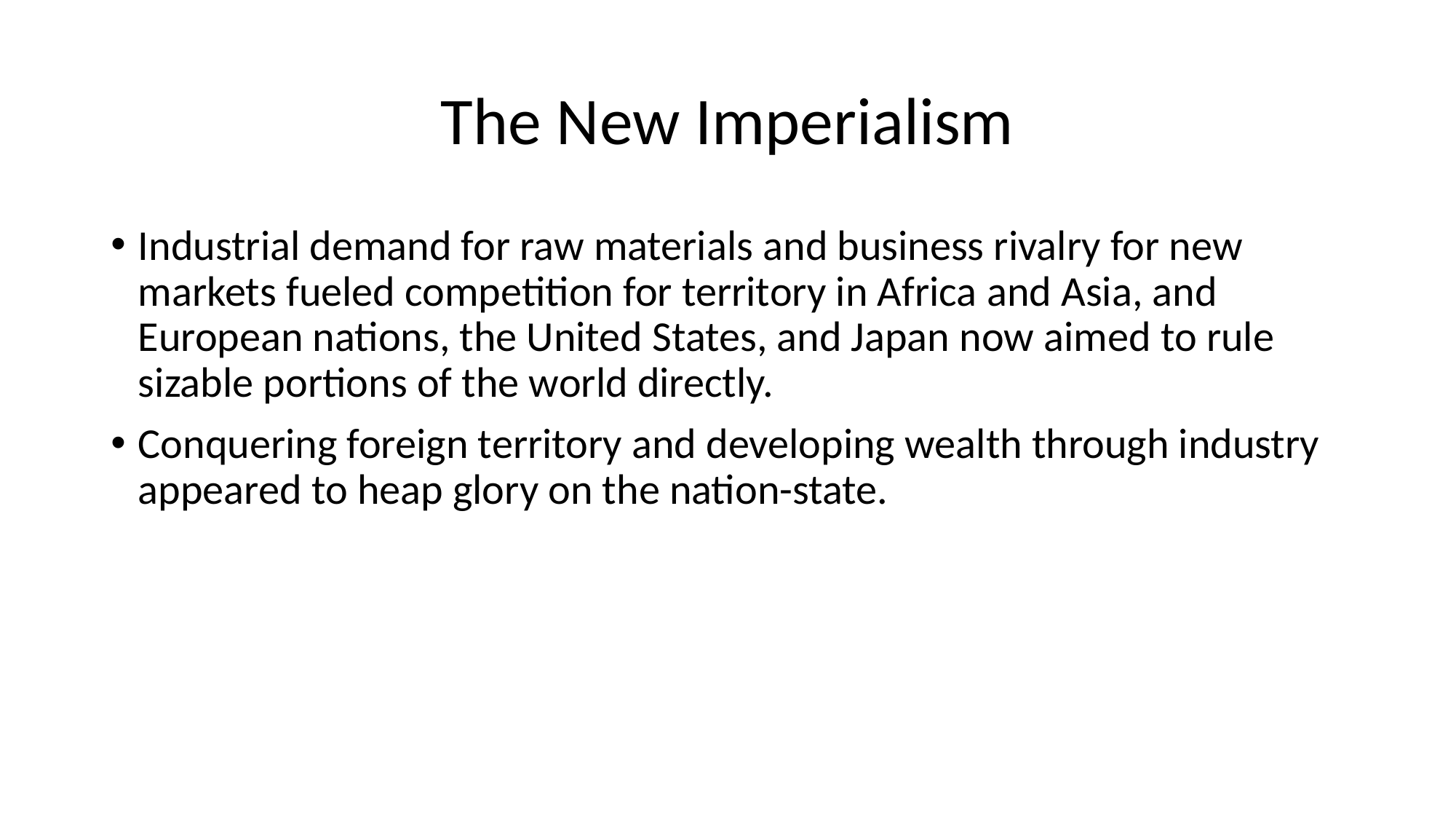

# The New Imperialism
Industrial demand for raw materials and business rivalry for new markets fueled competition for territory in Africa and Asia, and European nations, the United States, and Japan now aimed to rule sizable portions of the world directly.
Conquering foreign territory and developing wealth through industry appeared to heap glory on the nation-state.